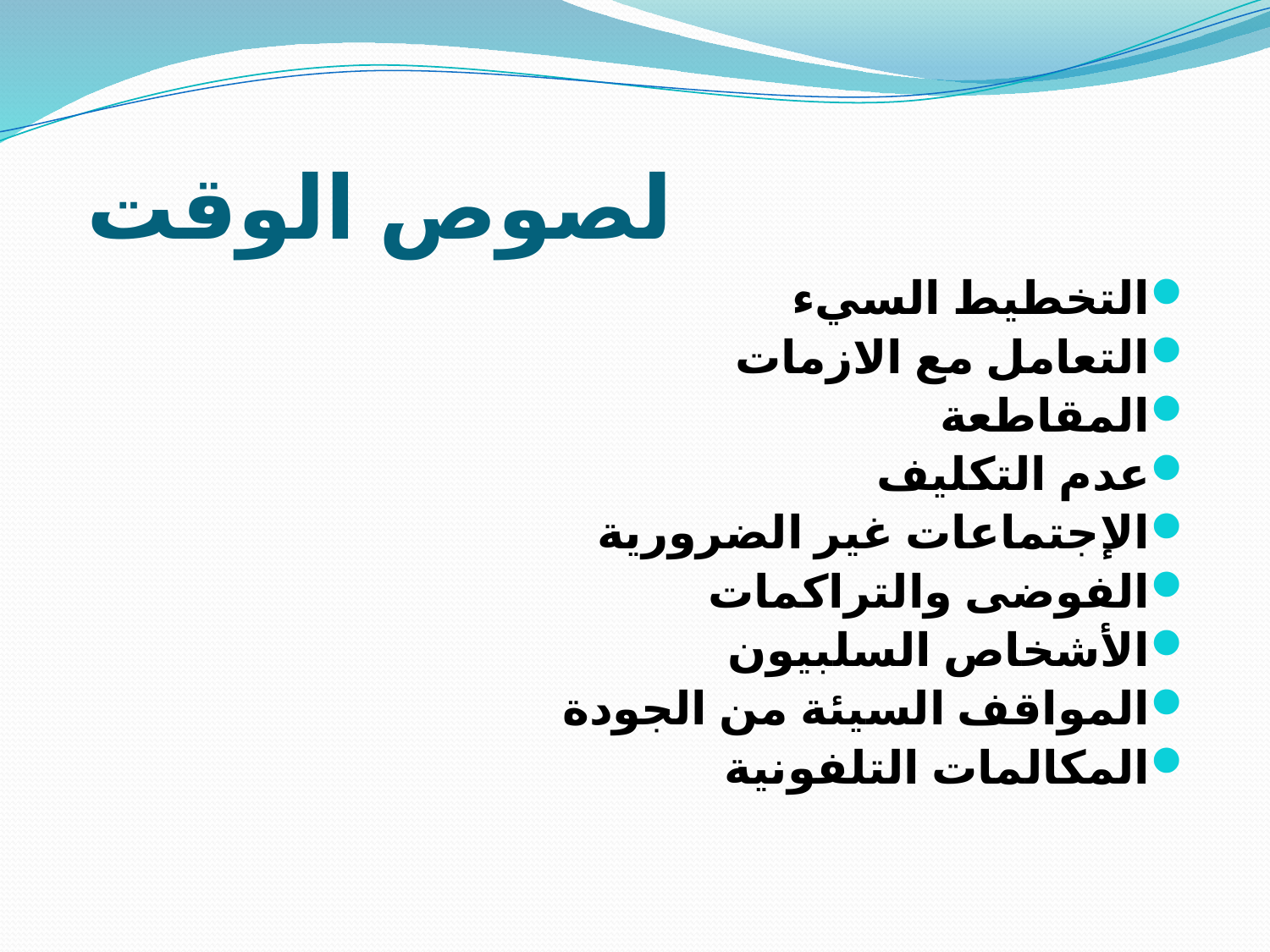

# لصوص الوقت
التخطيط السيء
التعامل مع الازمات
المقاطعة
عدم التكليف
الإجتماعات غير الضرورية
الفوضى والتراكمات
الأشخاص السلبيون
المواقف السيئة من الجودة
المكالمات التلفونية